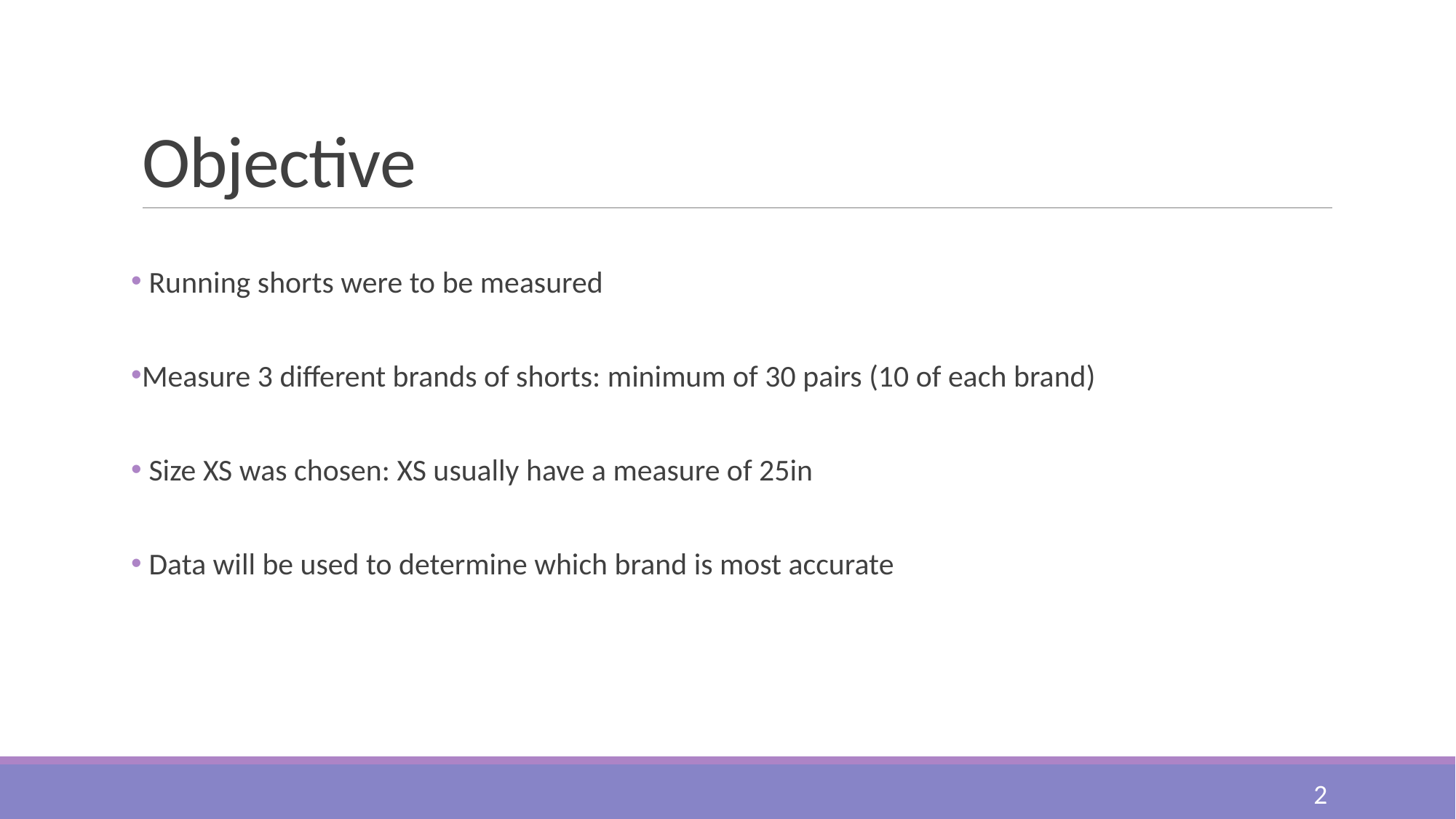

# Objective
 Running shorts were to be measured
Measure 3 different brands of shorts: minimum of 30 pairs (10 of each brand)
 Size XS was chosen: XS usually have a measure of 25in
 Data will be used to determine which brand is most accurate
2